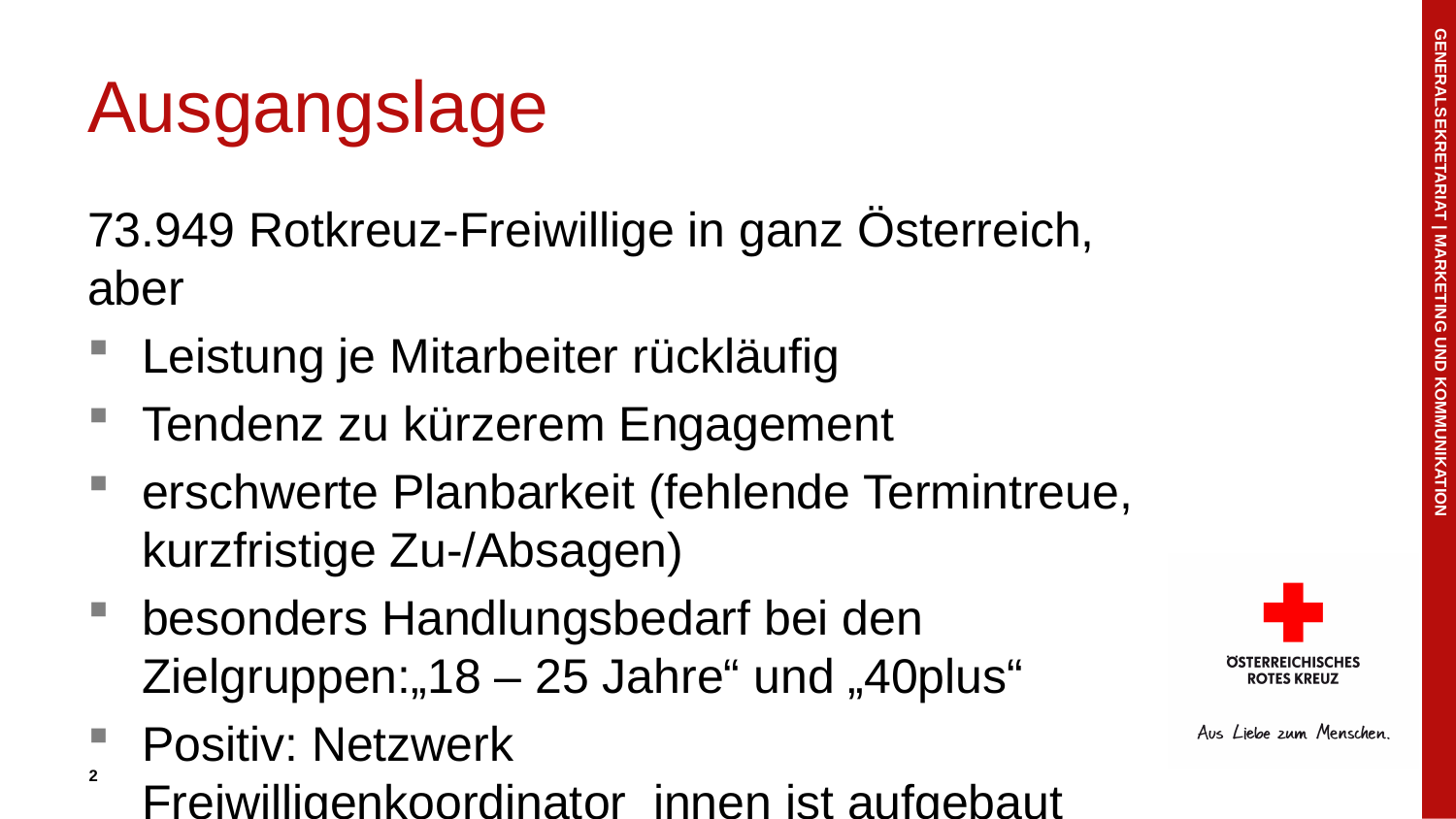

# Ausgangslage
73.949 Rotkreuz-Freiwillige in ganz Österreich, aber
Leistung je Mitarbeiter rückläufig
Tendenz zu kürzerem Engagement
erschwerte Planbarkeit (fehlende Termintreue,
kurzfristige Zu-/Absagen)
besonders Handlungsbedarf bei den Zielgruppen:„18 – 25 Jahre“ und „40plus“
Positiv: Netzwerk Freiwilligenkoordinator_innen ist aufgebaut und aktiv
GENERALSEKRETARIAT | MARKETING UND KOMMUNIKATION